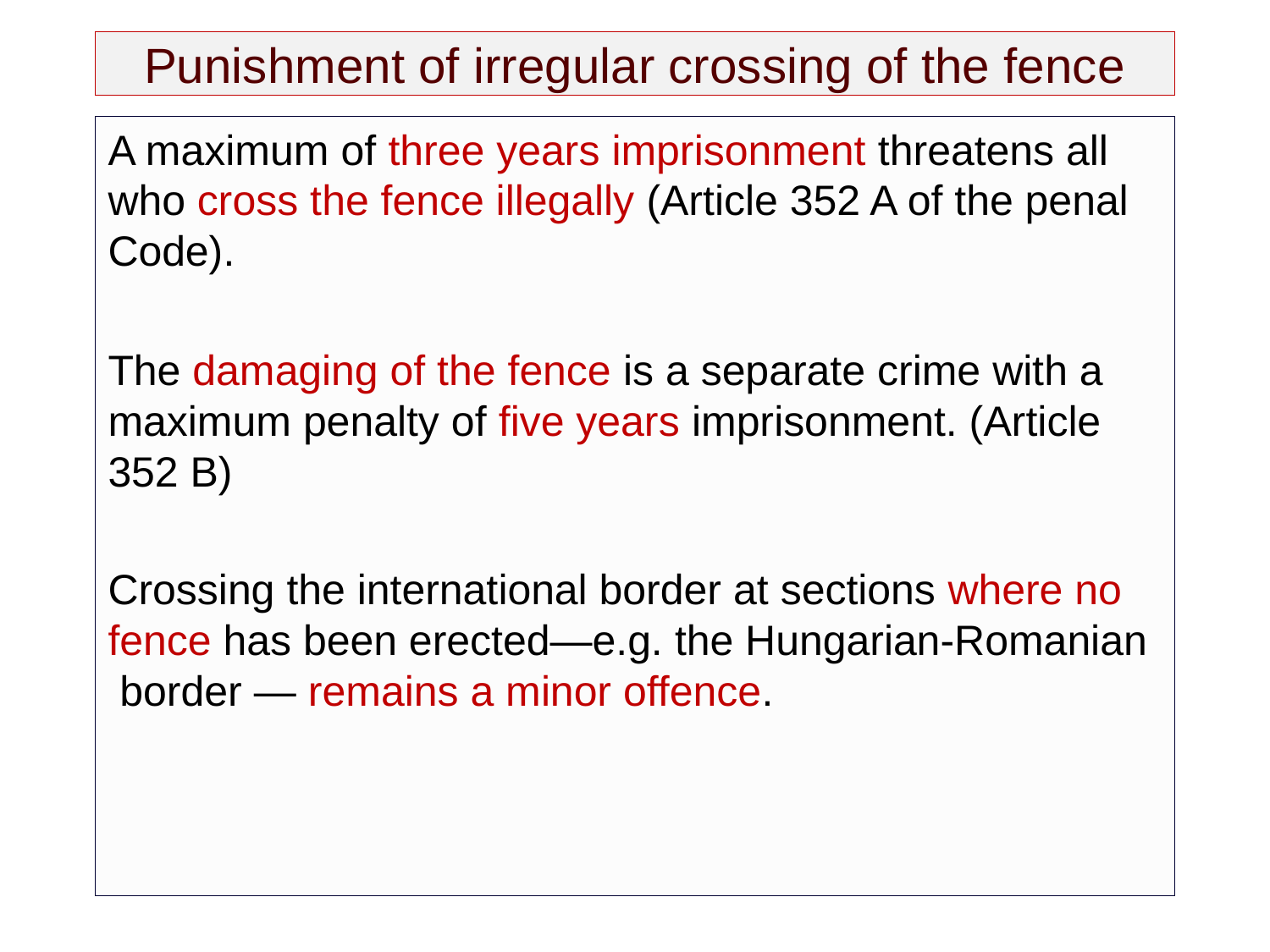

# Punishment of irregular crossing of the fence
A maximum of three years imprisonment threatens all who cross the fence illegally (Article 352 A of the penal Code).

The damaging of the fence is a separate crime with a maximum penalty of five years imprisonment. (Article 352 B)

Crossing the international border at sections where no fence has been erected—e.g. the Hungarian-Romanian   border — remains a minor offence.